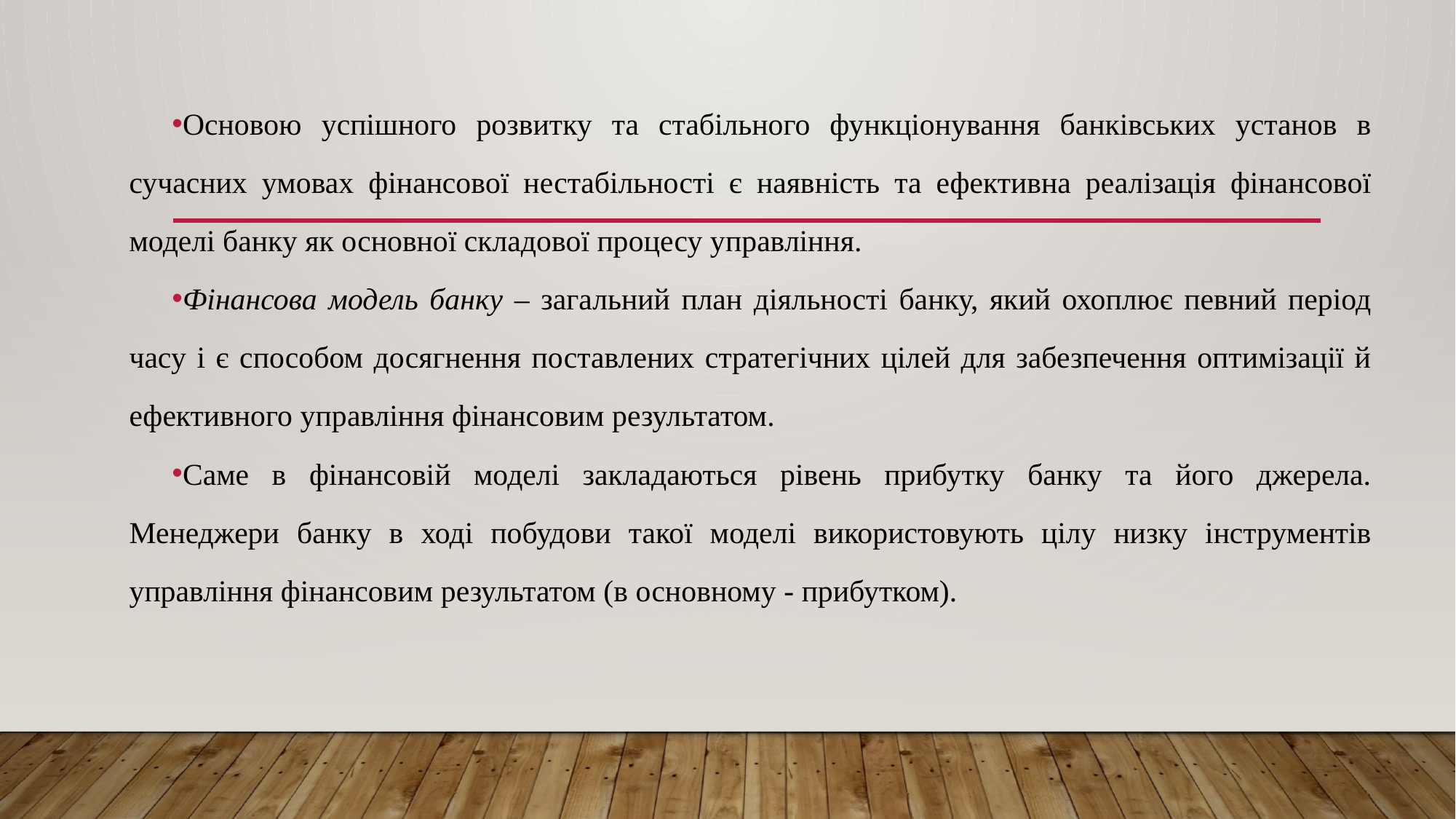

Основою успішного розвитку та стабільного функціонування банківських установ в сучасних умовах фінансової нестабільності є наявність та ефективна реалізація фінансової моделі банку як основної складової процесу управління.
Фінансова модель банку – загальний план діяльності банку, який охоплює певний період часу і є способом досягнення поставлених стратегічних цілей для забезпечення оптимізації й ефективного управління фінансовим результатом.
Саме в фінансовій моделі закладаються рівень прибутку банку та його джерела. Менеджери банку в ході побудови такої моделі використовують цілу низку інструментів управління фінансовим результатом (в основному - прибутком).